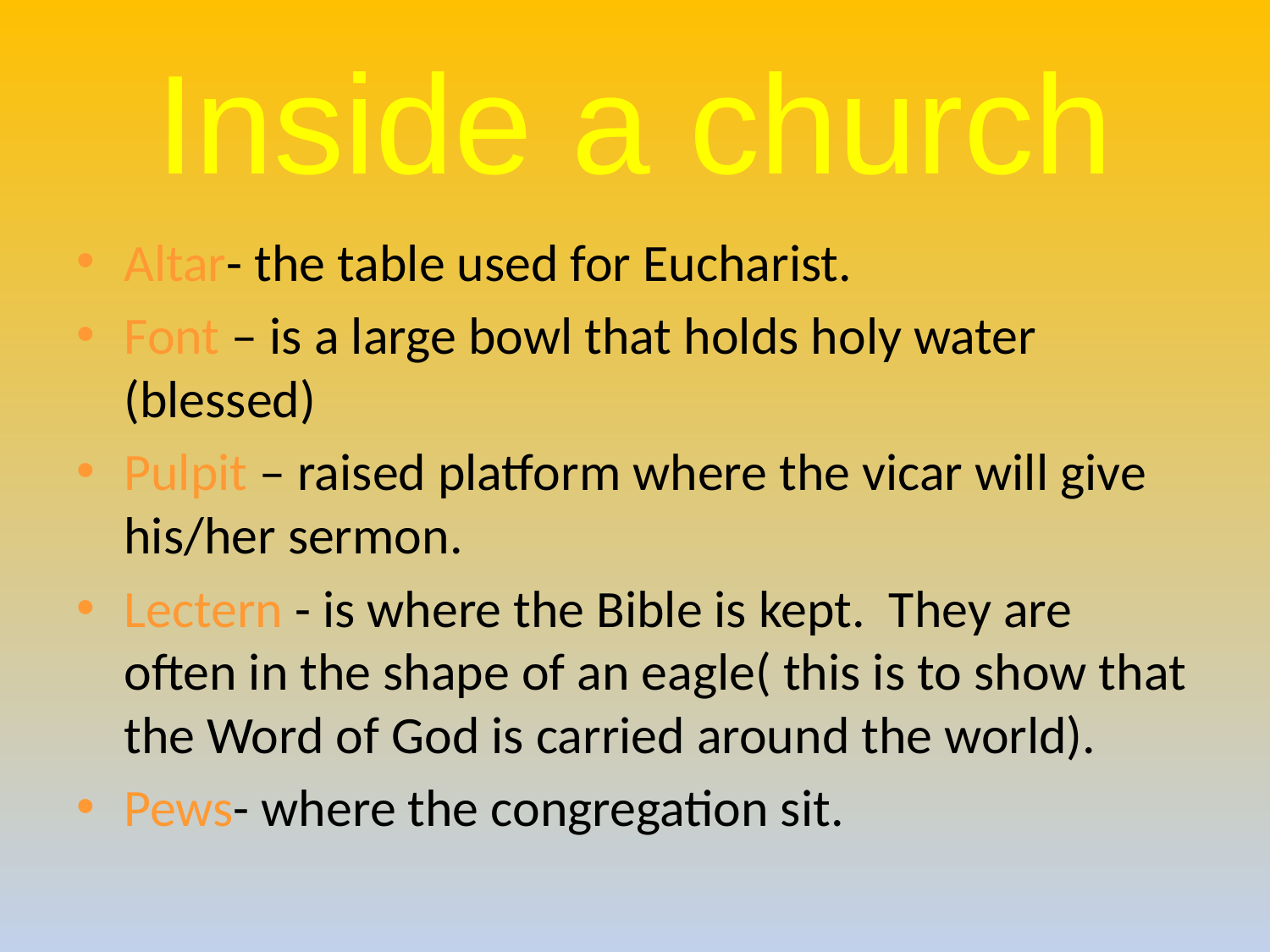

# Inside a church
Altar- the table used for Eucharist.
Font – is a large bowl that holds holy water (blessed)
Pulpit – raised platform where the vicar will give his/her sermon.
Lectern - is where the Bible is kept.  They are often in the shape of an eagle( this is to show that the Word of God is carried around the world).
Pews- where the congregation sit.